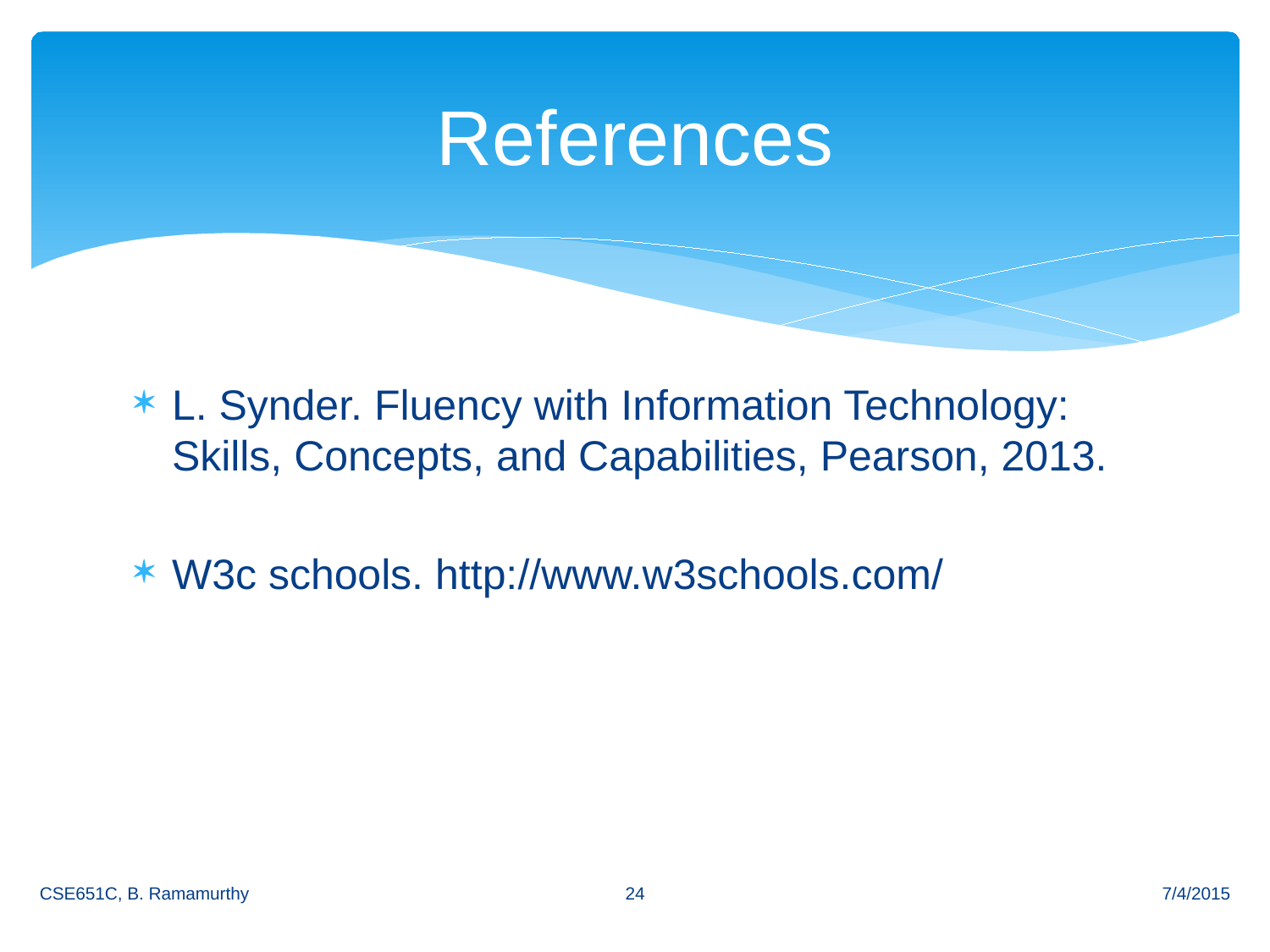

# References
L. Synder. Fluency with Information Technology: Skills, Concepts, and Capabilities, Pearson, 2013.

W3c schools. http://www.w3schools.com/
24
CSE651C, B. Ramamurthy
7/4/2015